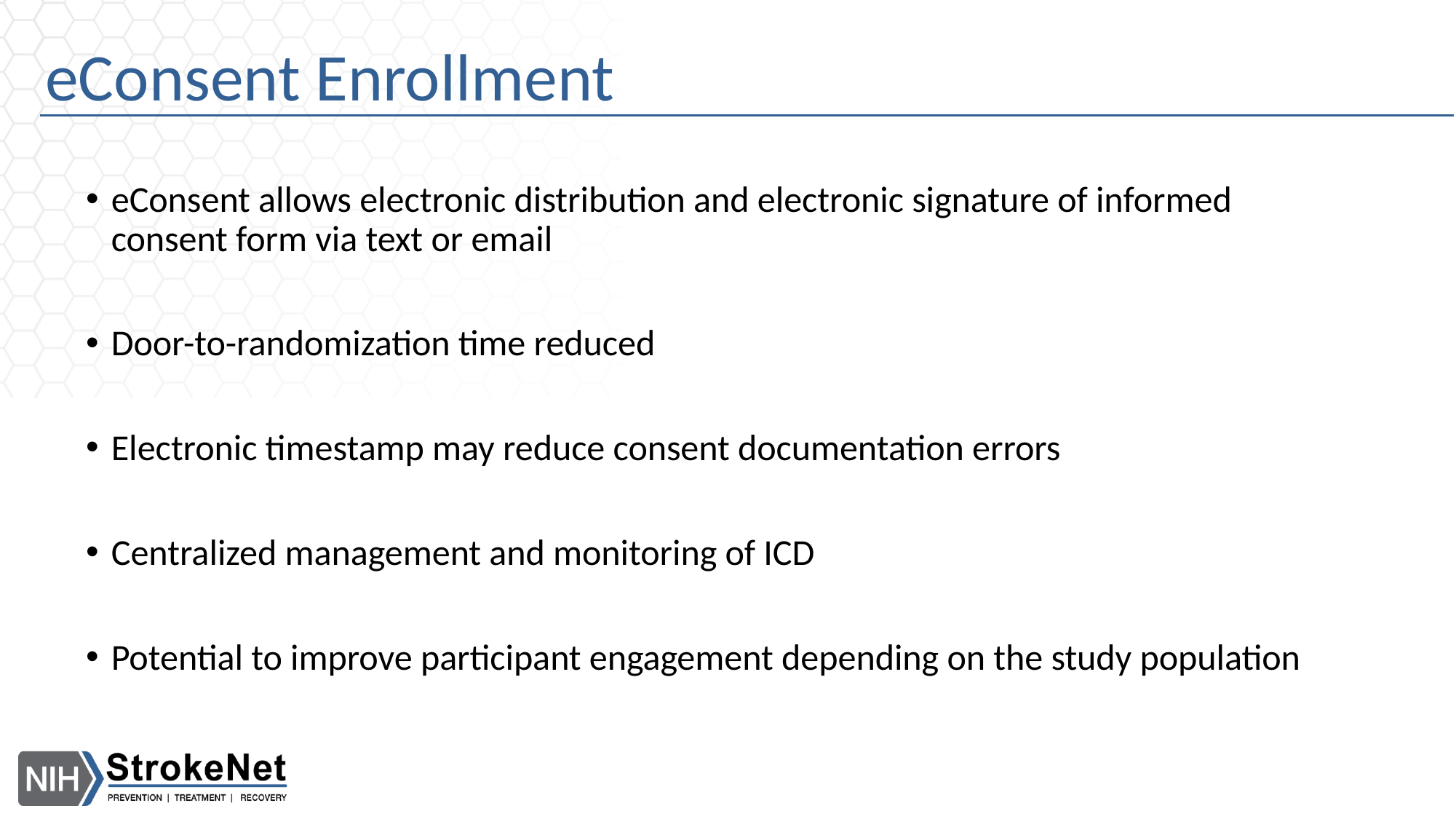

# eConsent Enrollment
eConsent allows electronic distribution and electronic signature of informed consent form via text or email

Door-to-randomization time reduced

Electronic timestamp may reduce consent documentation errors

Centralized management and monitoring of ICD

Potential to improve participant engagement depending on the study population